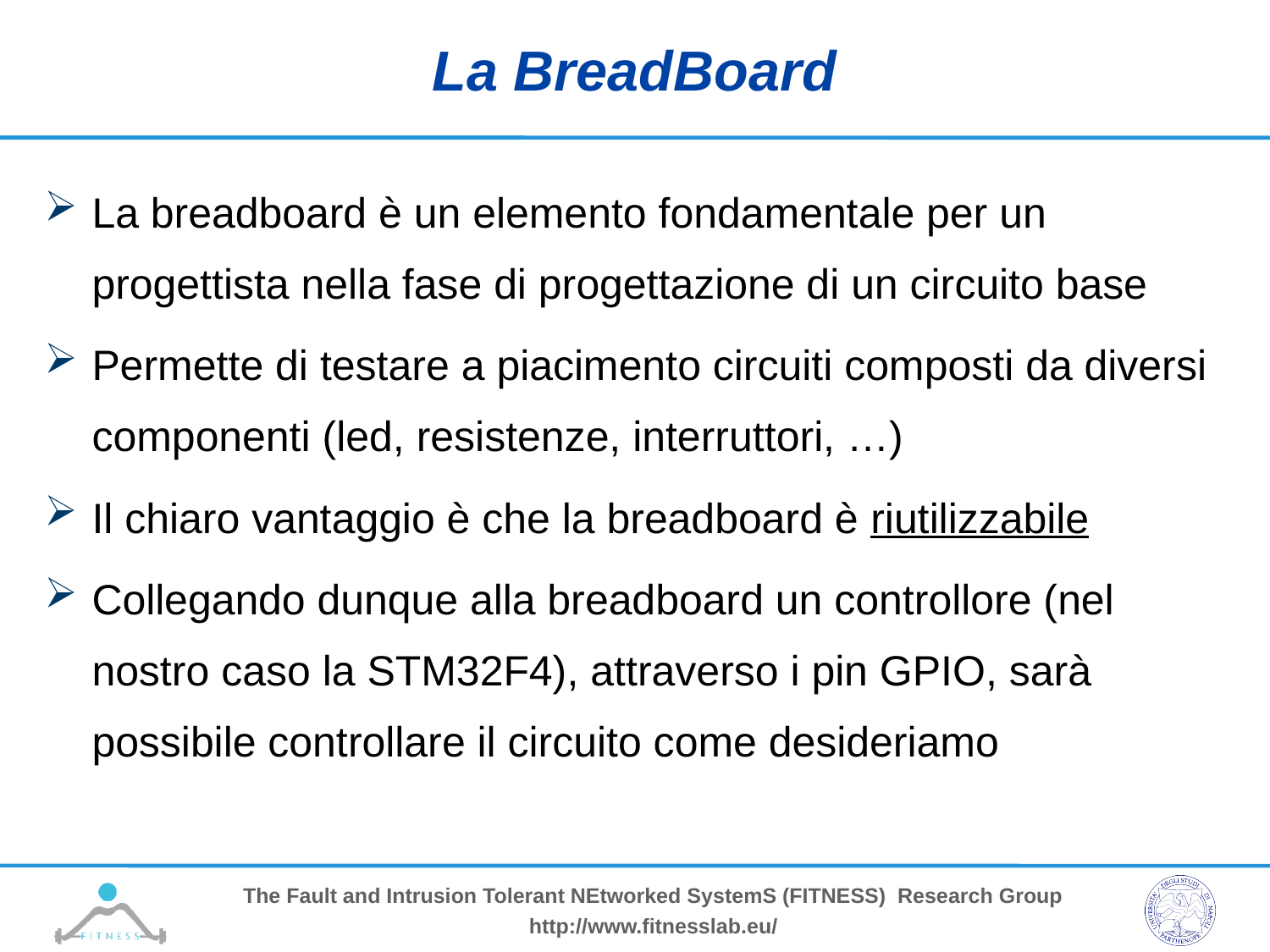

# La BreadBoard
La breadboard è un elemento fondamentale per un progettista nella fase di progettazione di un circuito base
Permette di testare a piacimento circuiti composti da diversi componenti (led, resistenze, interruttori, …)
Il chiaro vantaggio è che la breadboard è riutilizzabile
Collegando dunque alla breadboard un controllore (nel nostro caso la STM32F4), attraverso i pin GPIO, sarà possibile controllare il circuito come desideriamo